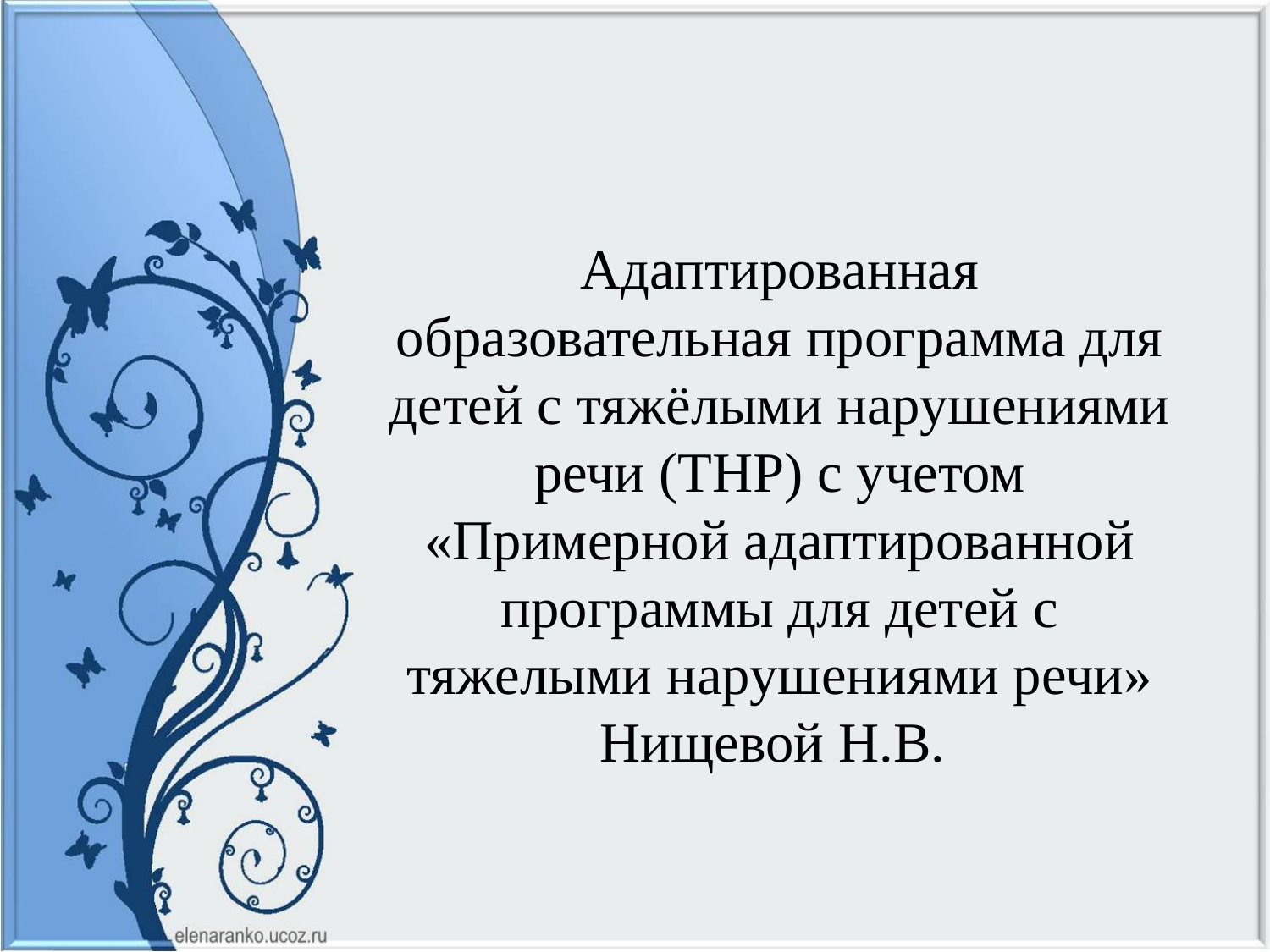

Адаптированная образовательная программа для детей с тяжёлыми нарушениями речи (ТНР) с учетом «Примерной адаптированной программы для детей с тяжелыми нарушениями речи» Нищевой Н.В.